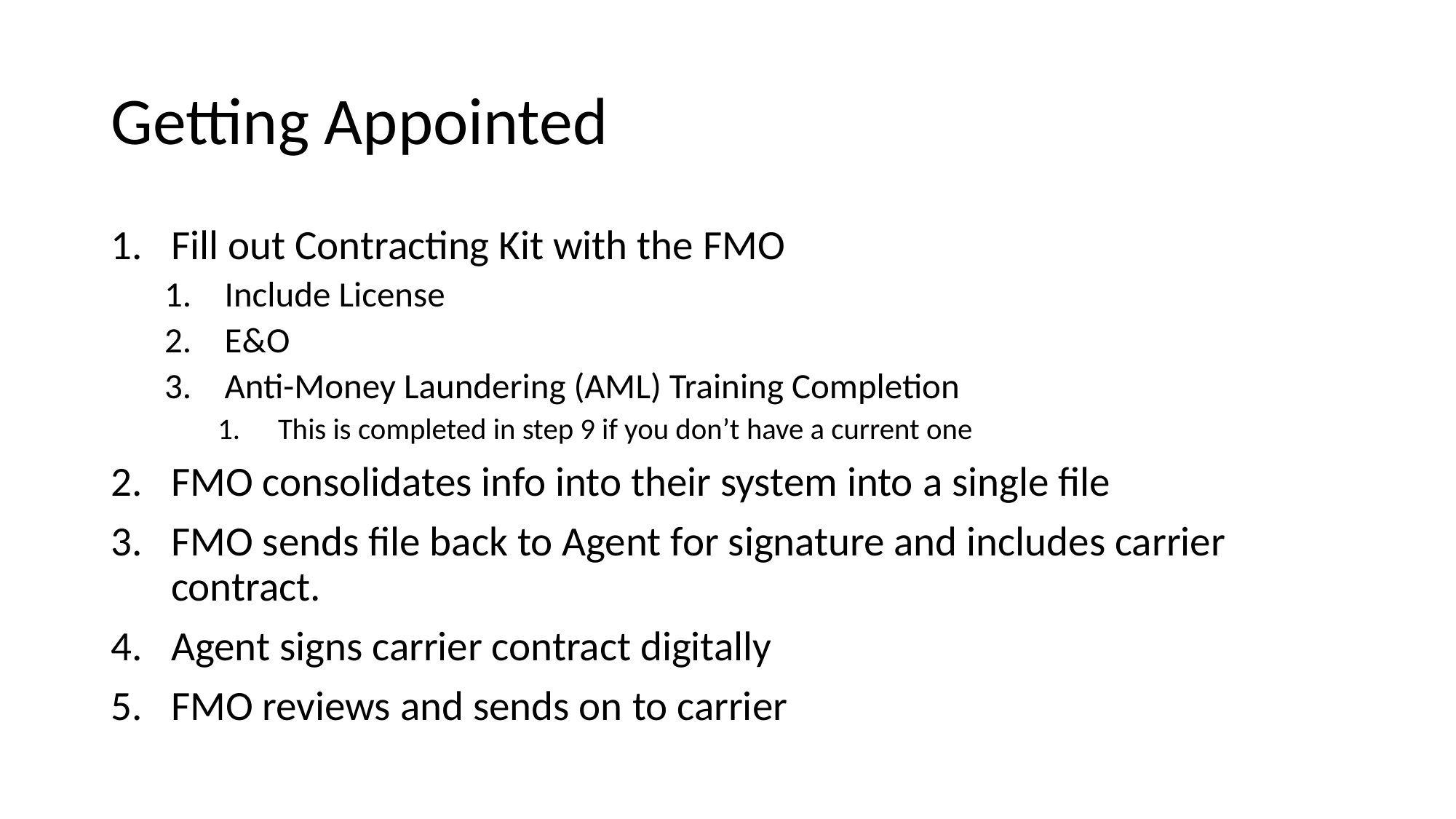

# Getting Appointed
Fill out Contracting Kit with the FMO
Include License
E&O
Anti-Money Laundering (AML) Training Completion
This is completed in step 9 if you don’t have a current one
FMO consolidates info into their system into a single file
FMO sends file back to Agent for signature and includes carrier contract.
Agent signs carrier contract digitally
FMO reviews and sends on to carrier